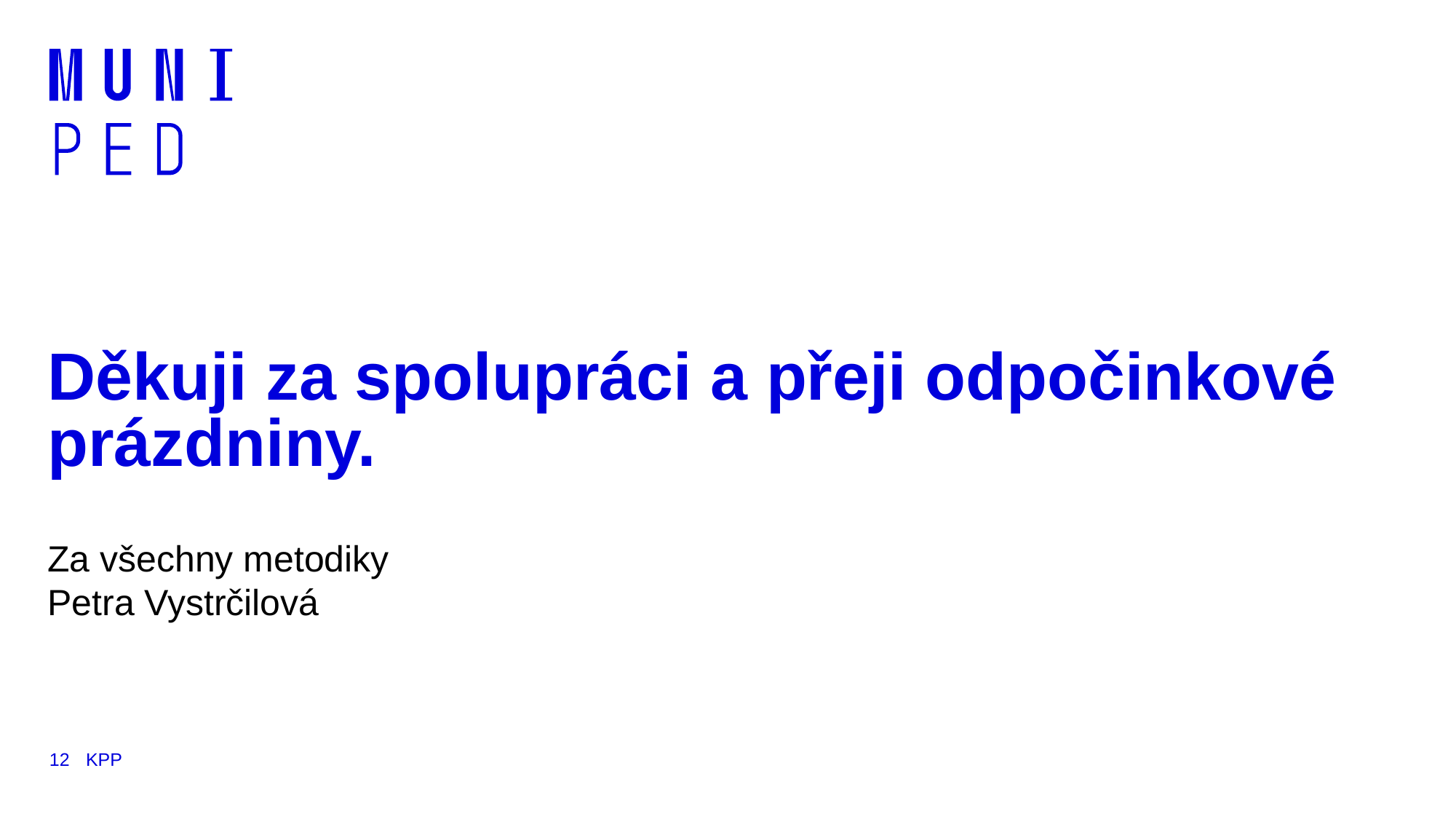

# Děkuji za spolupráci a přeji odpočinkové prázdniny.

Za všechny metodiky
Petra Vystrčilová
12
KPP